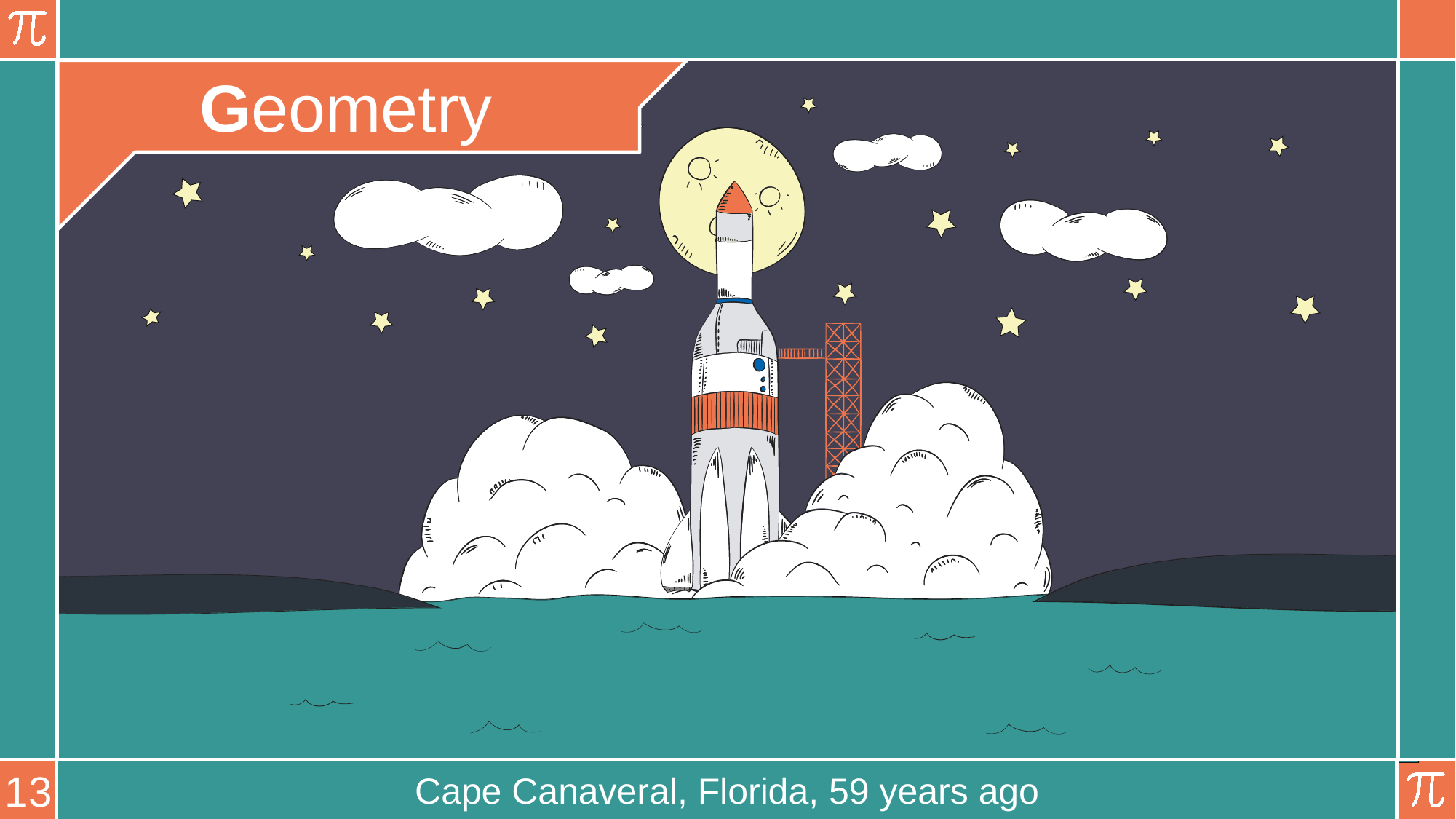

Geometry

Cape Canaveral, Florida, 59 years ago
13